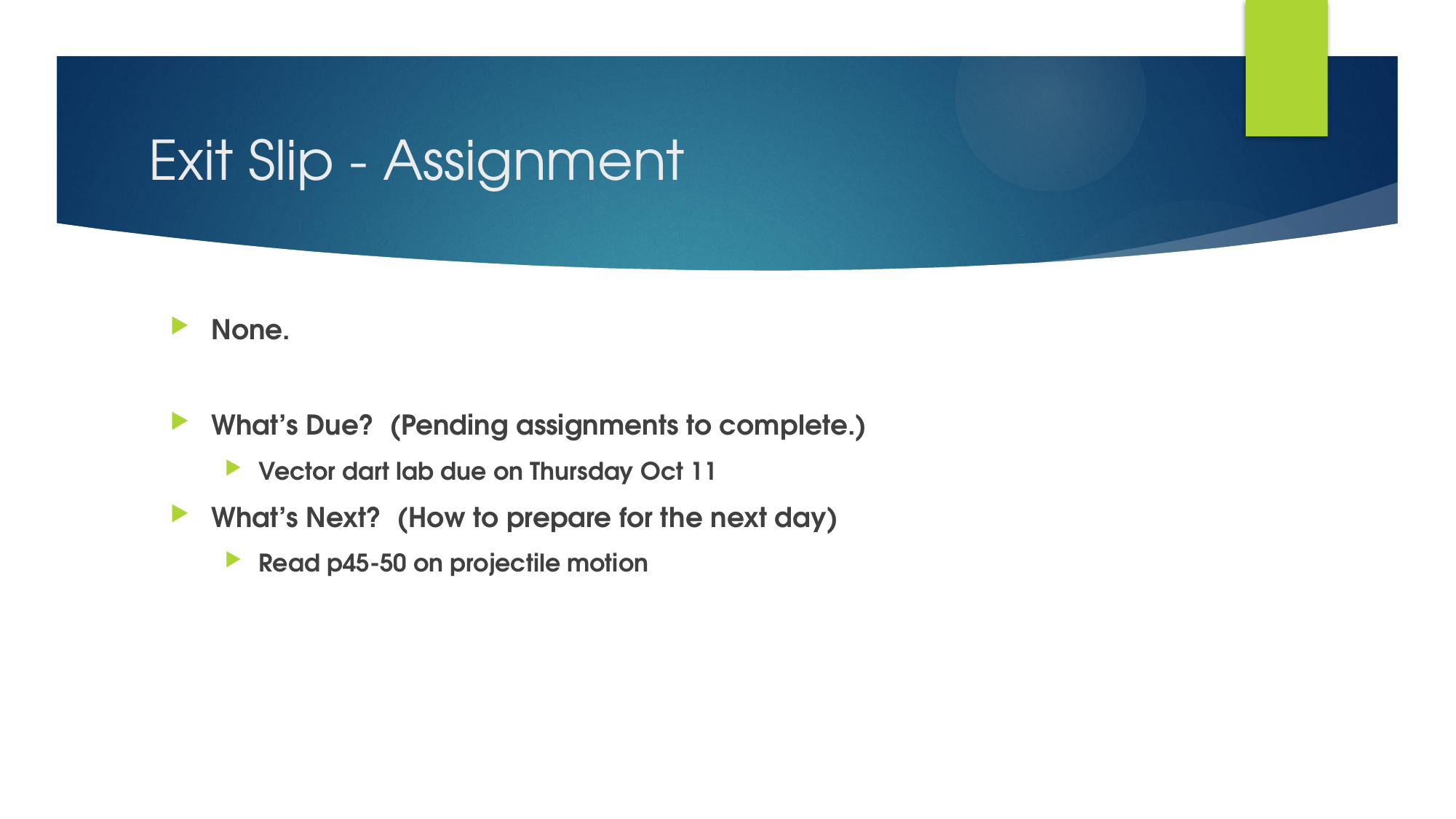

# Exit Slip - Assignment
None.

What’s Due?  (Pending assignments to complete.)
Vector dart lab due on Thursday Oct 11
What’s Next?  (How to prepare for the next day)
Read p45-50 on projectile motion